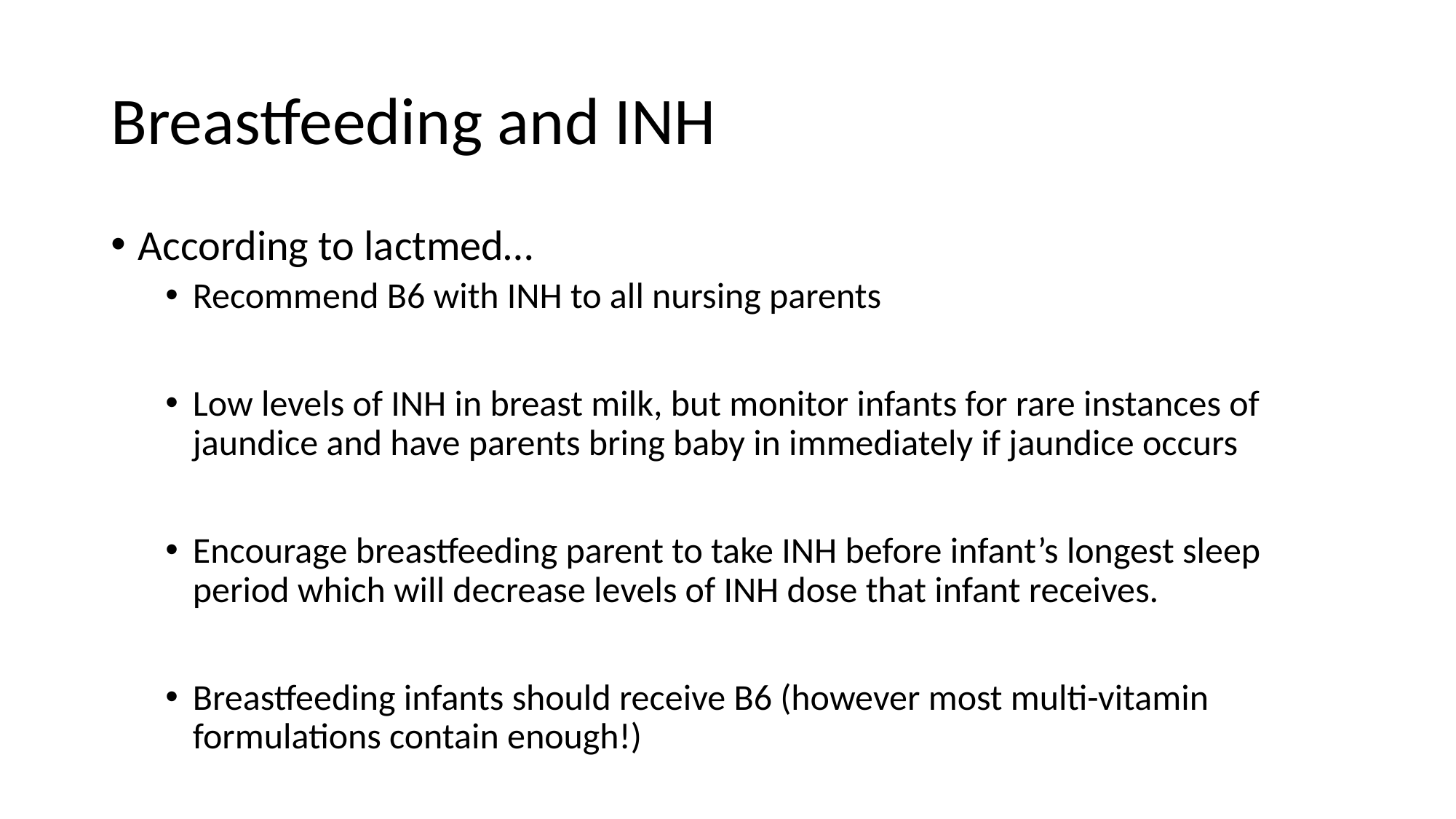

# Breastfeeding and INH
According to lactmed…
Recommend B6 with INH to all nursing parents

Low levels of INH in breast milk, but monitor infants for rare instances of jaundice and have parents bring baby in immediately if jaundice occurs

Encourage breastfeeding parent to take INH before infant’s longest sleep period which will decrease levels of INH dose that infant receives.

Breastfeeding infants should receive B6 (however most multi-vitamin formulations contain enough!)